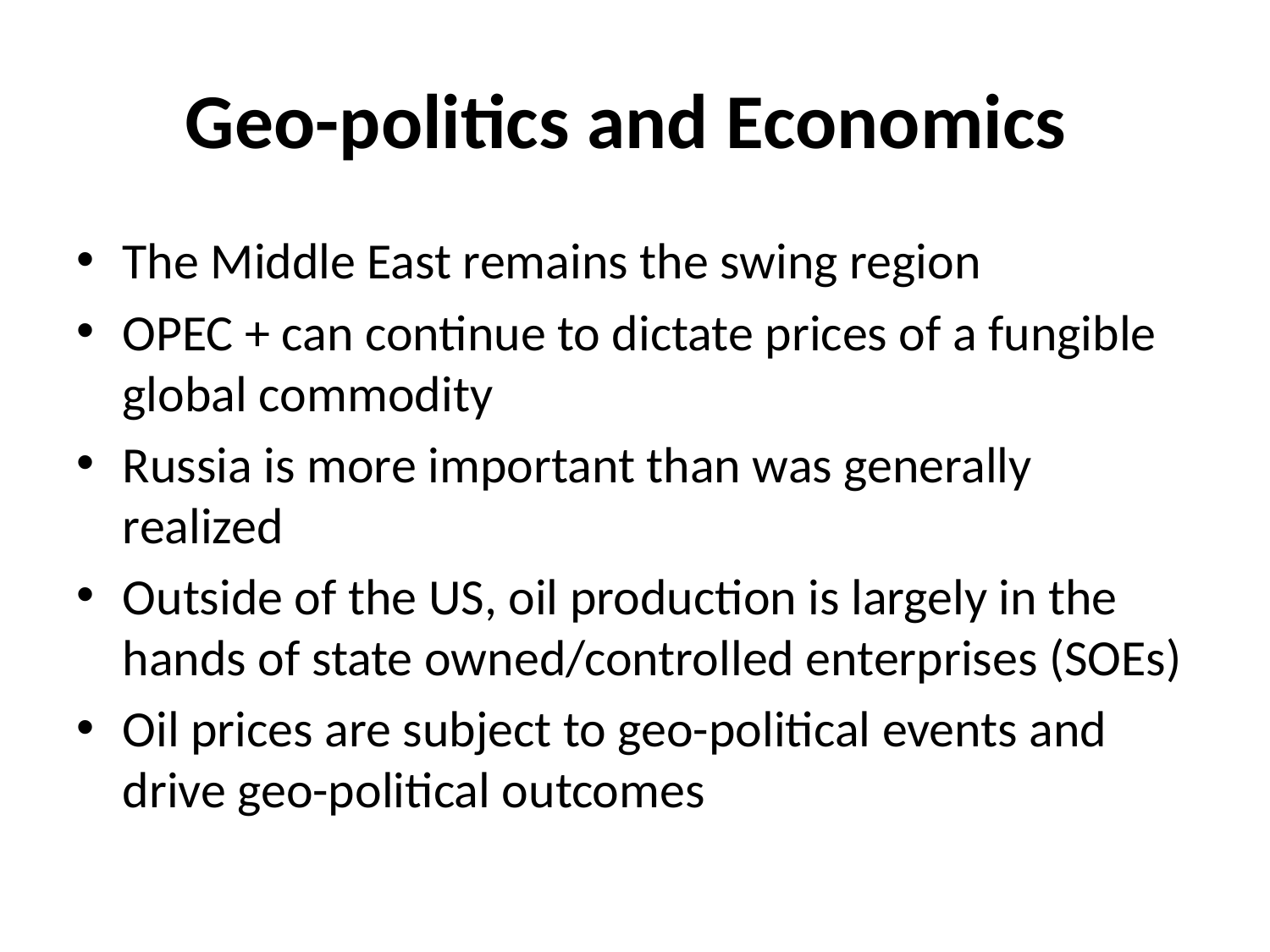

# Geo-politics and Economics
The Middle East remains the swing region
OPEC + can continue to dictate prices of a fungible global commodity
Russia is more important than was generally realized
Outside of the US, oil production is largely in the hands of state owned/controlled enterprises (SOEs)
Oil prices are subject to geo-political events and drive geo-political outcomes